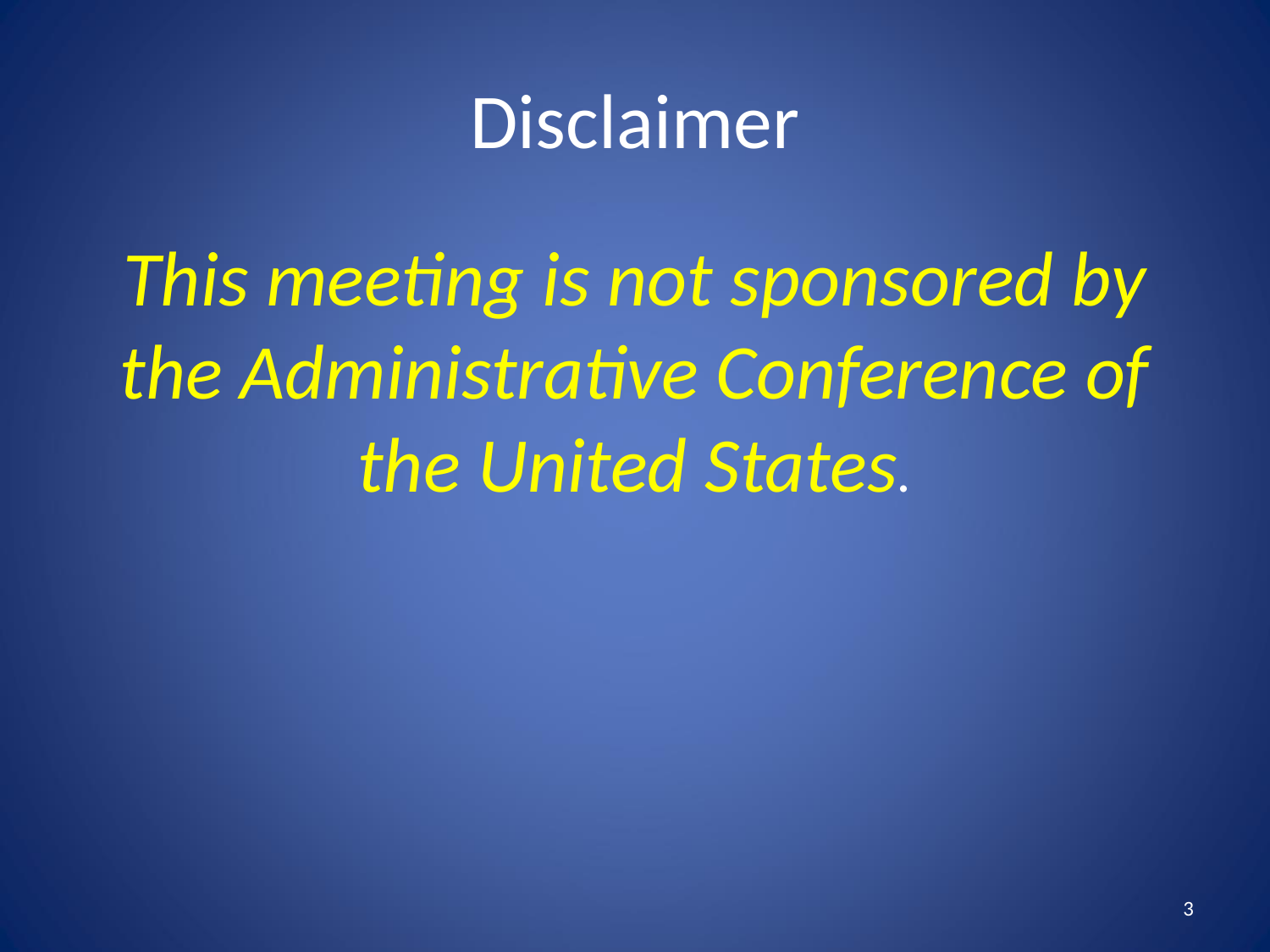

# Disclaimer
This meeting is not sponsored by the Administrative Conference of the United States.
3